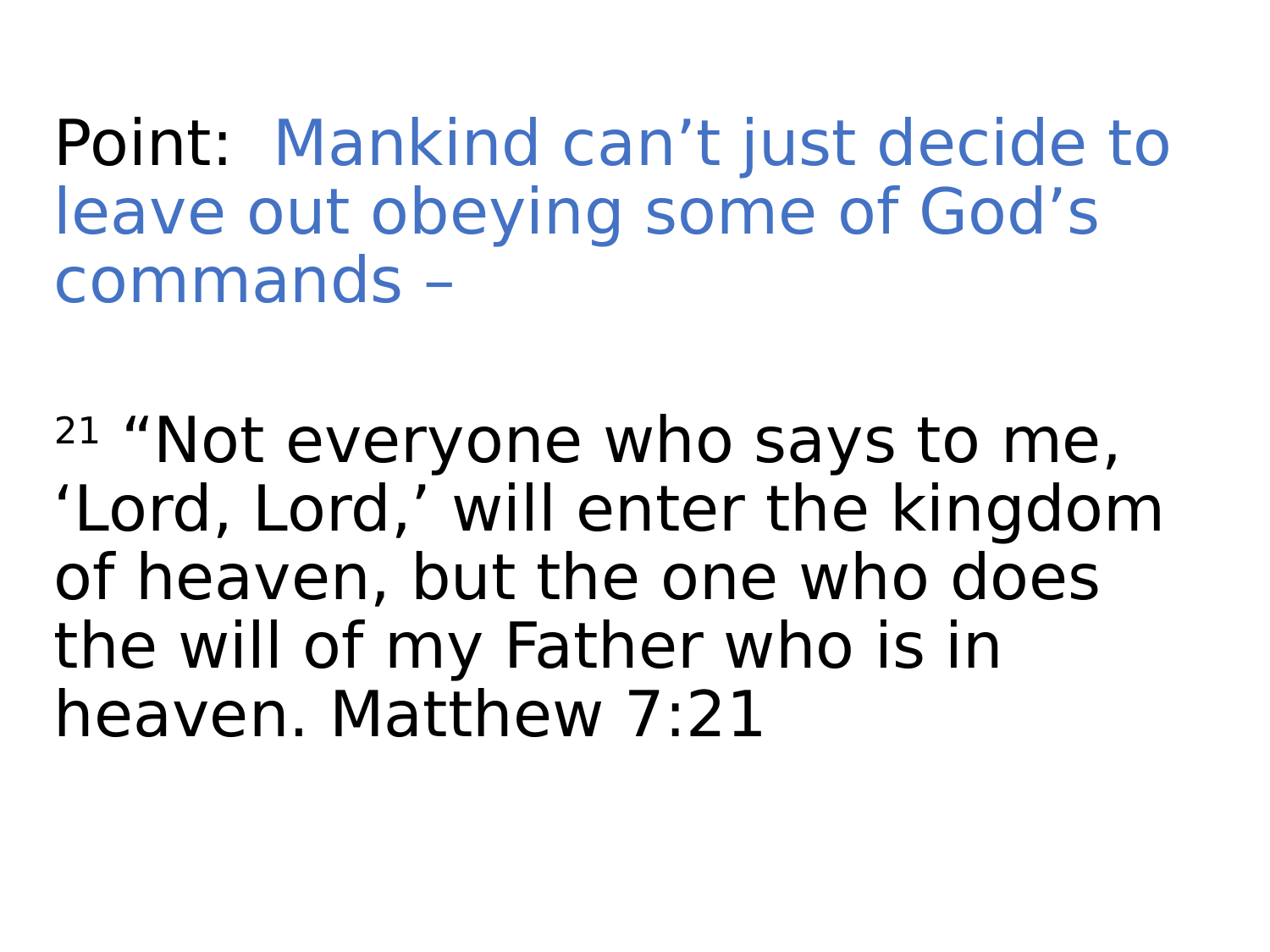

Point:  Mankind can’t just decide to leave out obeying some of God’s commands –

21 “Not everyone who says to me, ‘Lord, Lord,’ will enter the kingdom of heaven, but the one who does the will of my Father who is in heaven. Matthew 7:21